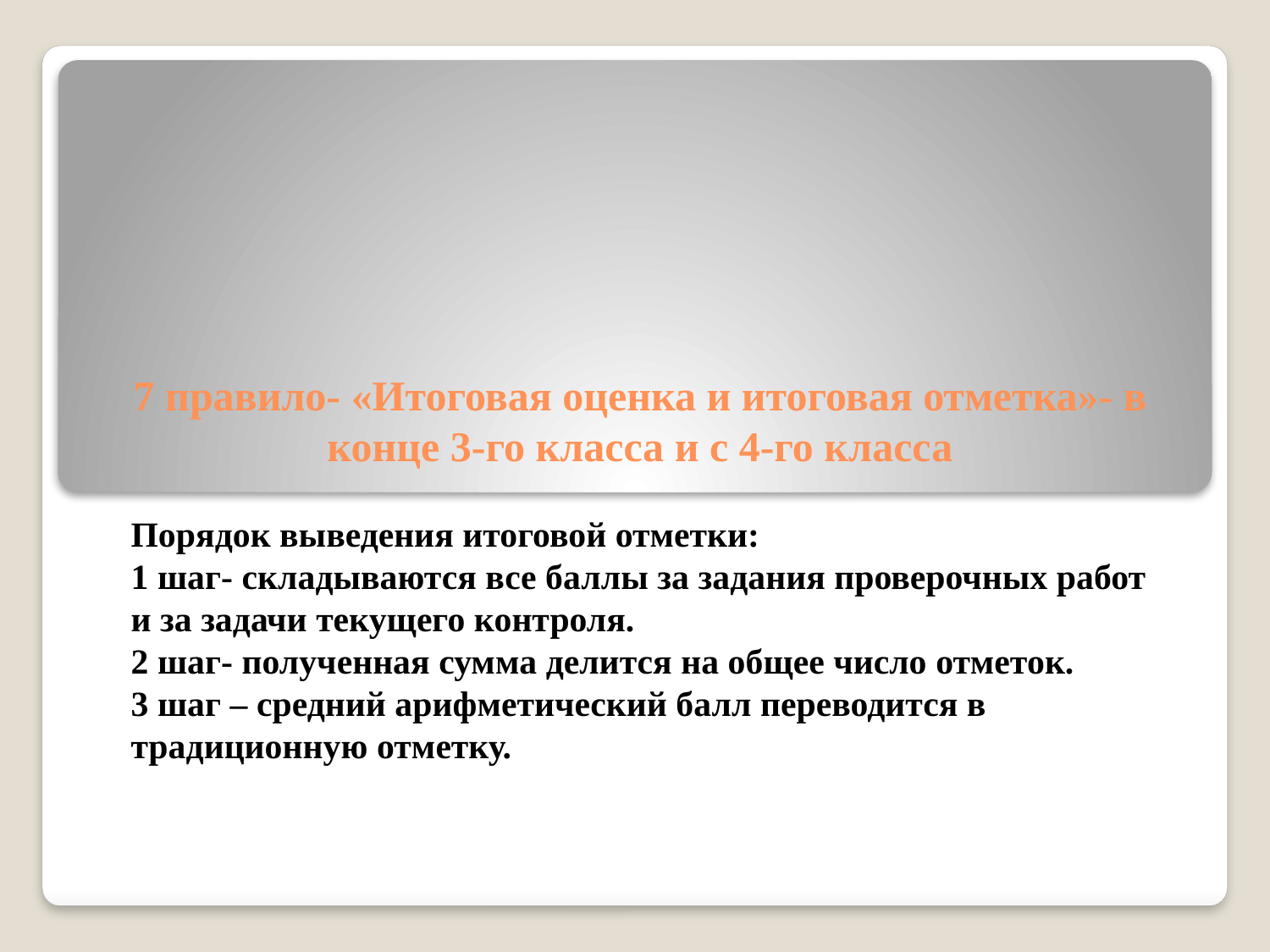

# 7 правило- «Итоговая оценка и итоговая отметка»- в конце 3-го класса и с 4-го класса
Порядок выведения итоговой отметки:
1 шаг- складываются все баллы за задания проверочных работ и за задачи текущего контроля.
2 шаг- полученная сумма делится на общее число отметок.
3 шаг – средний арифметический балл переводится в традиционную отметку.